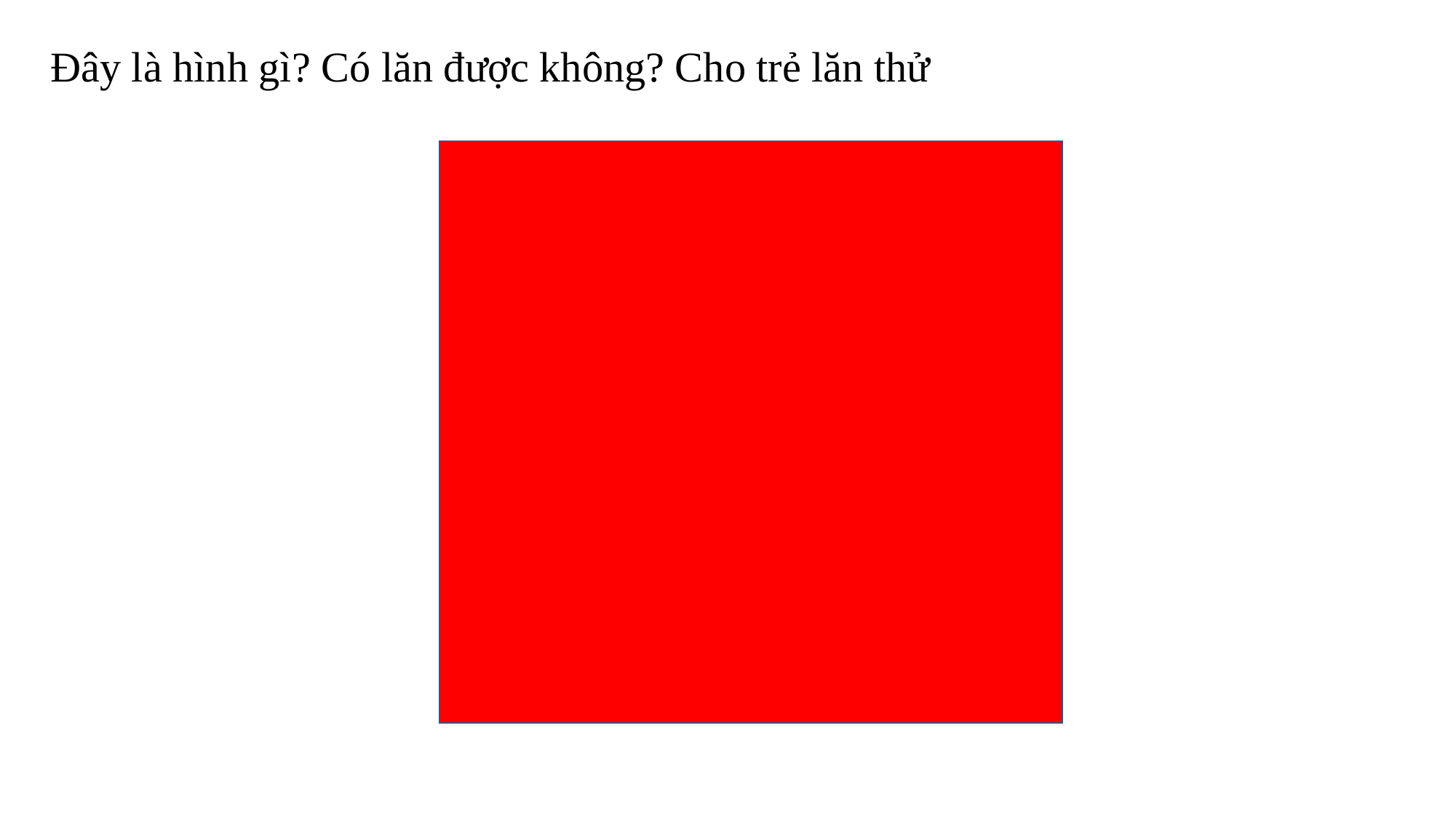

Đây là hình gì? Có lăn được không? Cho trẻ lăn thử